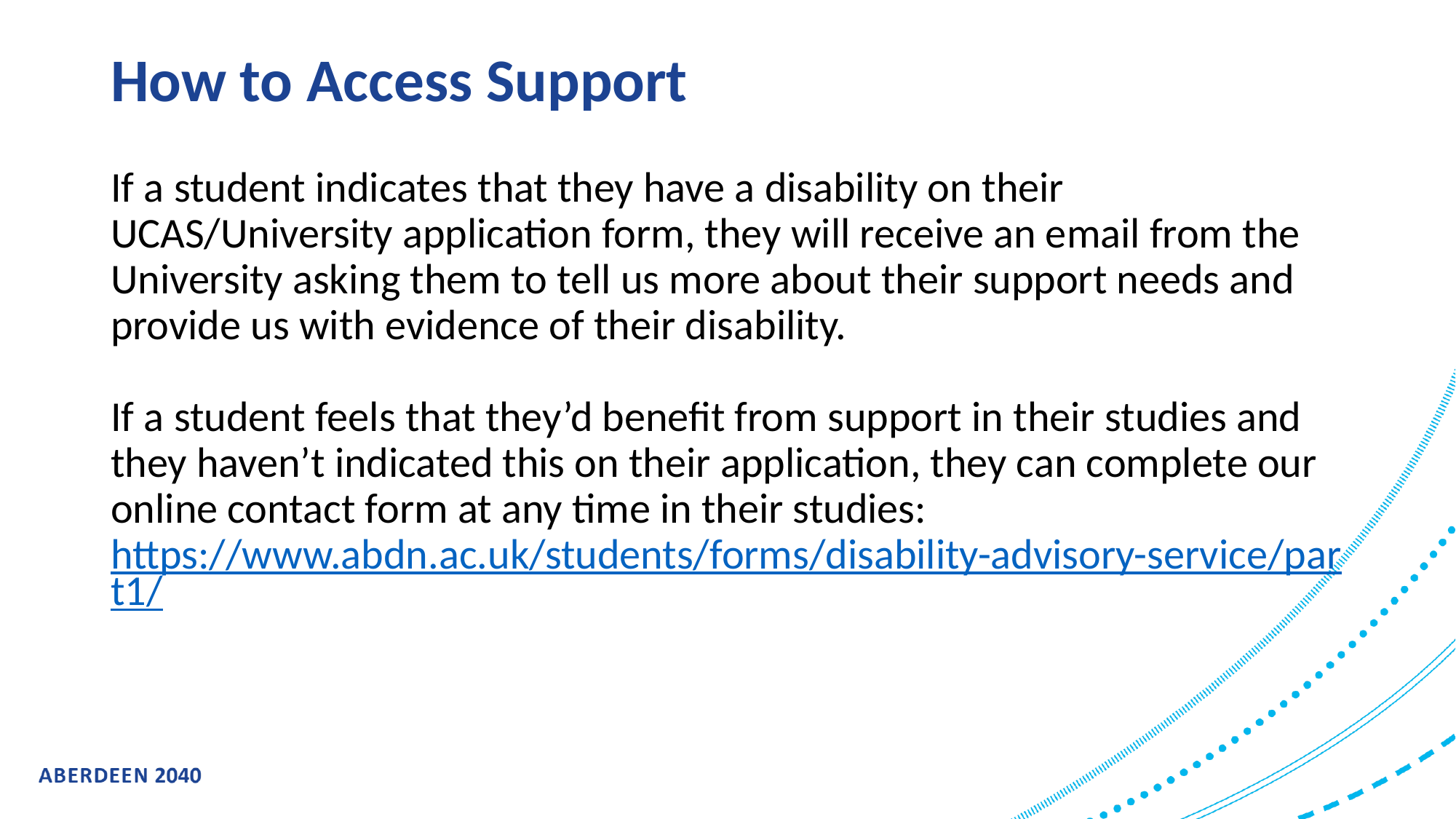

# How to Access Support
If a student indicates that they have a disability on their UCAS/University application form, they will receive an email from the University asking them to tell us more about their support needs and provide us with evidence of their disability. ​
​
If a student feels that they’d benefit from support in their studies and they haven’t indicated this on their application, they can complete our online contact form at any time in their studies:​
https://www.abdn.ac.uk/students/forms/disability-advisory-service/part1/ ​
​